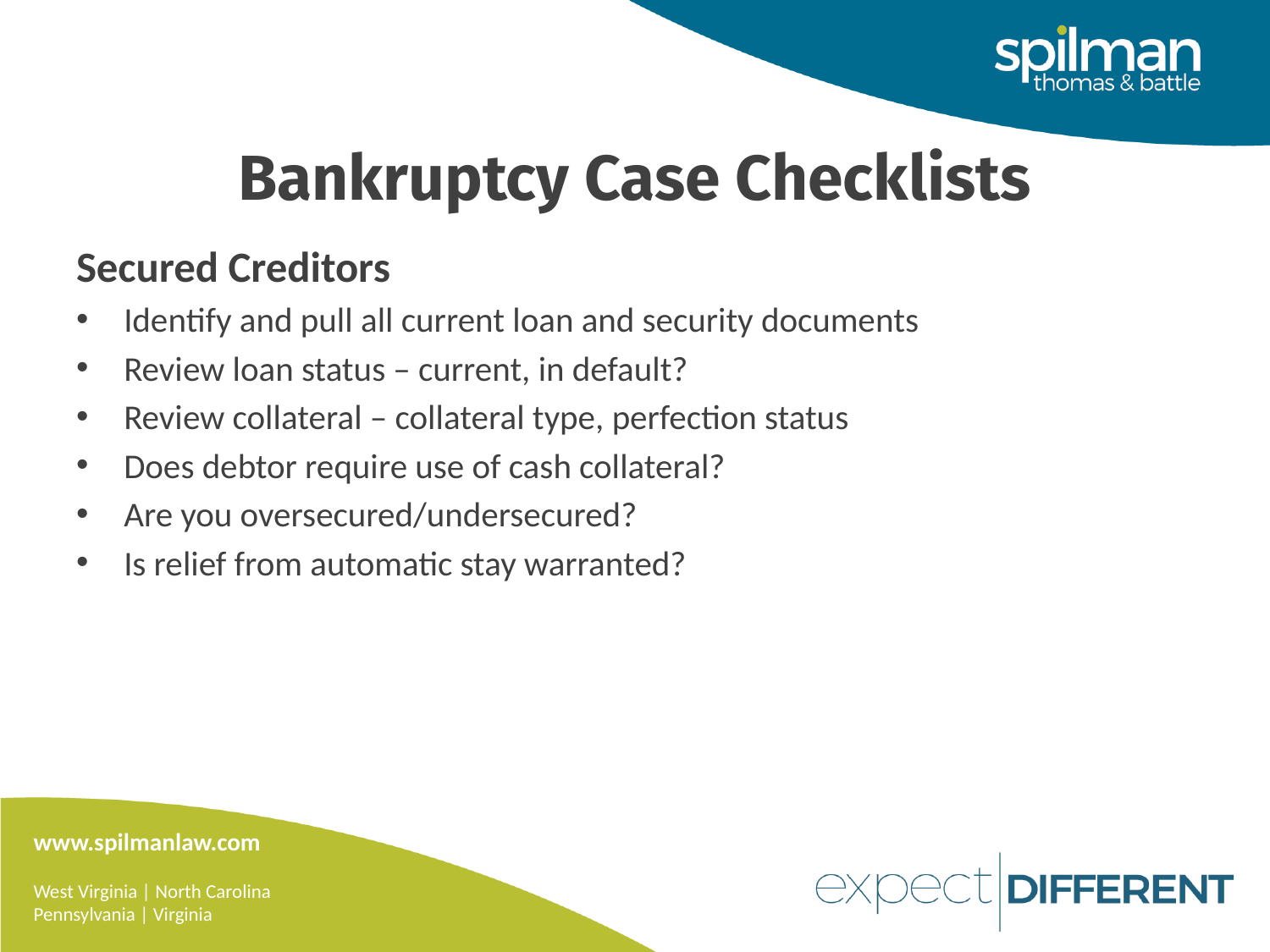

# Bankruptcy Case Checklists
Secured Creditors
Identify and pull all current loan and security documents
Review loan status – current, in default?
Review collateral – collateral type, perfection status
Does debtor require use of cash collateral?
Are you oversecured/undersecured?
Is relief from automatic stay warranted?